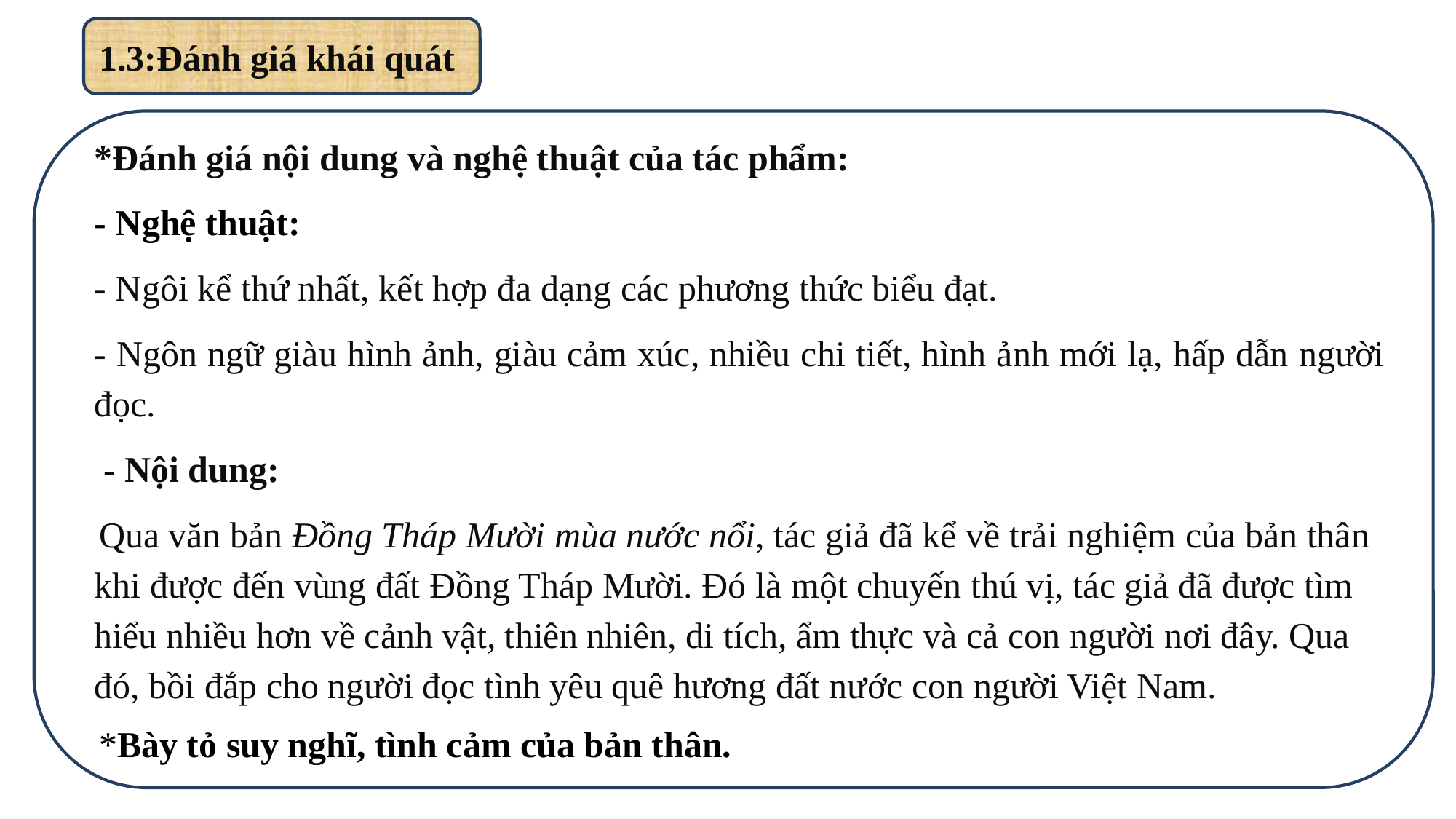

1.3:Đánh giá khái quát

*Đánh giá nội dung và nghệ thuật của tác phẩm:
- Nghệ thuật:
- Ngôi kể thứ nhất, kết hợp đa dạng các phương thức biểu đạt.
- Ngôn ngữ giàu hình ảnh, giàu cảm xúc, nhiều chi tiết, hình ảnh mới lạ, hấp dẫn người đọc.
 - Nội dung:
Qua văn bản Đồng Tháp Mười mùa nước nổi, tác giả đã kể về trải nghiệm của bản thân khi được đến vùng đất Đồng Tháp Mười. Đó là một chuyến thú vị, tác giả đã được tìm hiểu nhiều hơn về cảnh vật, thiên nhiên, di tích, ẩm thực và cả con người nơi đây. Qua đó, bồi đắp cho người đọc tình yêu quê hương đất nước con người Việt Nam.
*Bày tỏ suy nghĩ, tình cảm của bản thân.